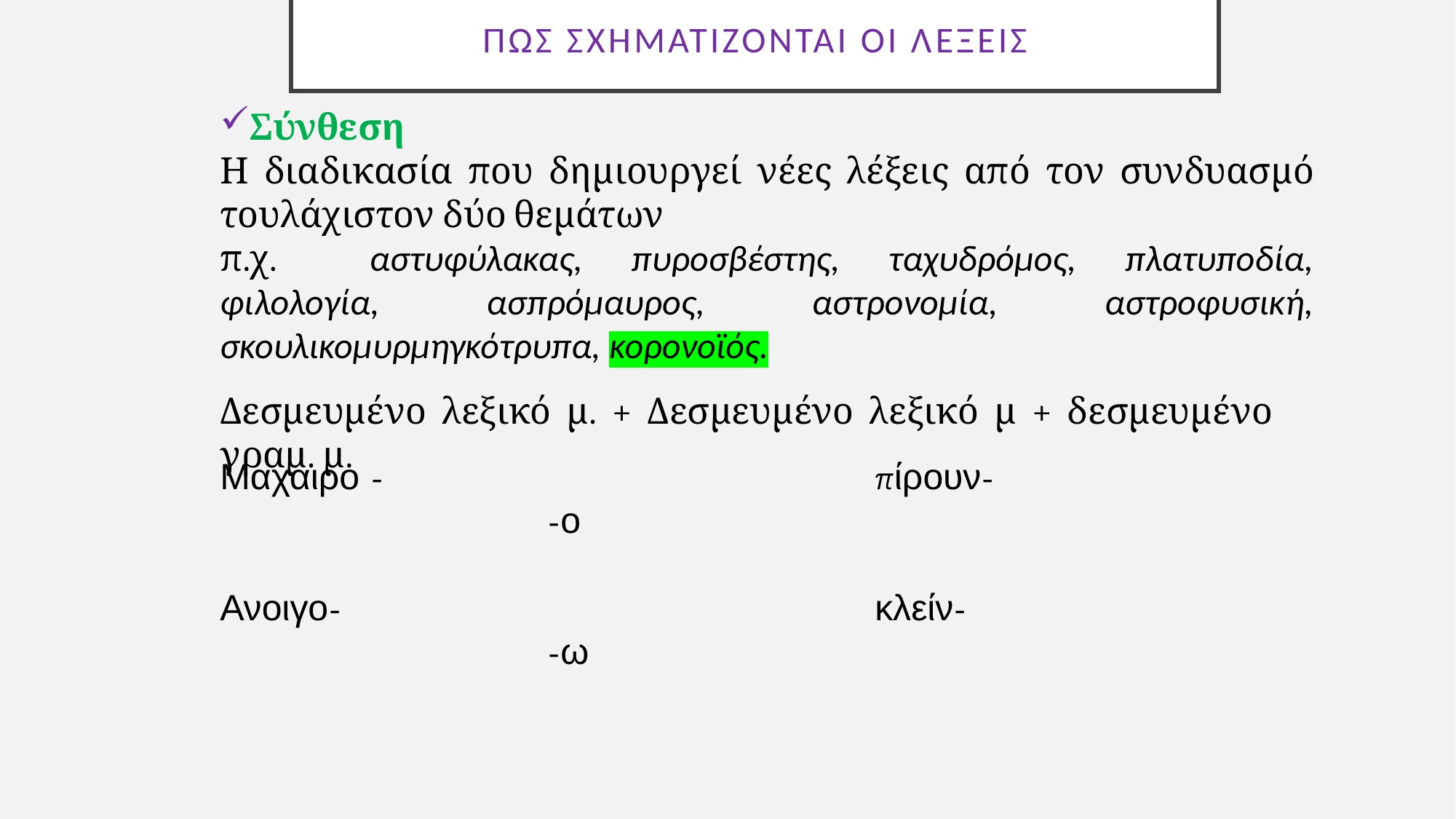

# Πως σχηματιζονται οι λεξεισ

Σύνθεση
Η διαδικασία που δημιουργεί νέες λέξεις από τον συνδυασμό τουλάχιστον δύο θεμάτων
π.χ. 	αστυφύλακας, πυροσβέστης, ταχυδρόμος, πλατυποδία, φιλολογία, ασπρόμαυρος, αστρονομία, αστροφυσική, σκουλικομυρμηγκότρυπα, κορονοϊός.

Μαχαιρο - 					πίρουν-						-ο

Ανοιγο-					κλείν-							-ω

Δεσμευμένο λεξικό μ. + Δεσμευμένο λεξικό μ + δεσμευμένο γραμ. μ.